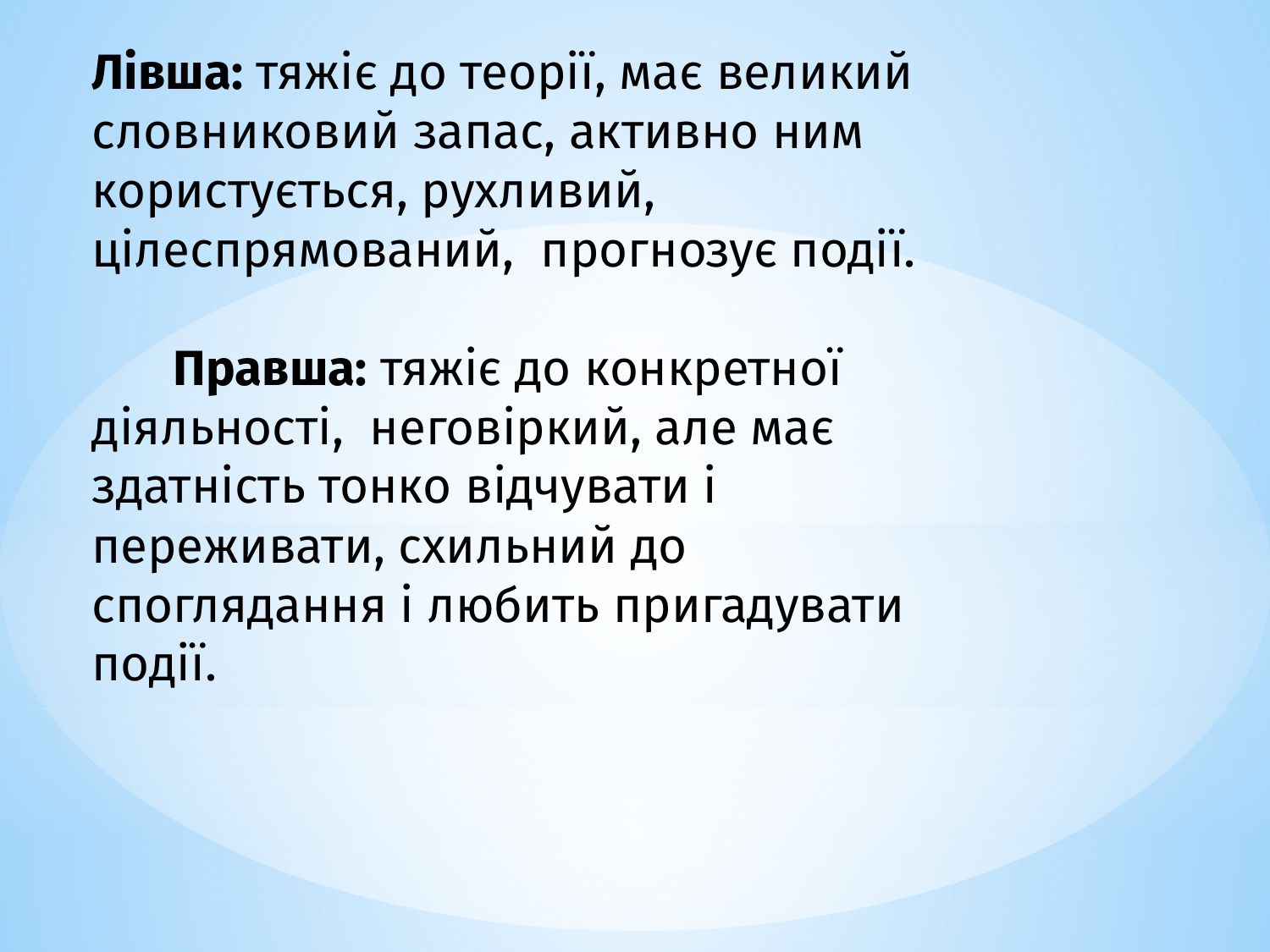

Лівша: тяжіє до теорії, має великий словниковий запас, активно ним користується, рухливий, цілеспрямований,  прогнозує події.

       Правша: тяжіє до конкретної  діяльності,  неговіркий, але має здатність тонко відчувати і переживати, схильний до споглядання і любить пригадувати події.